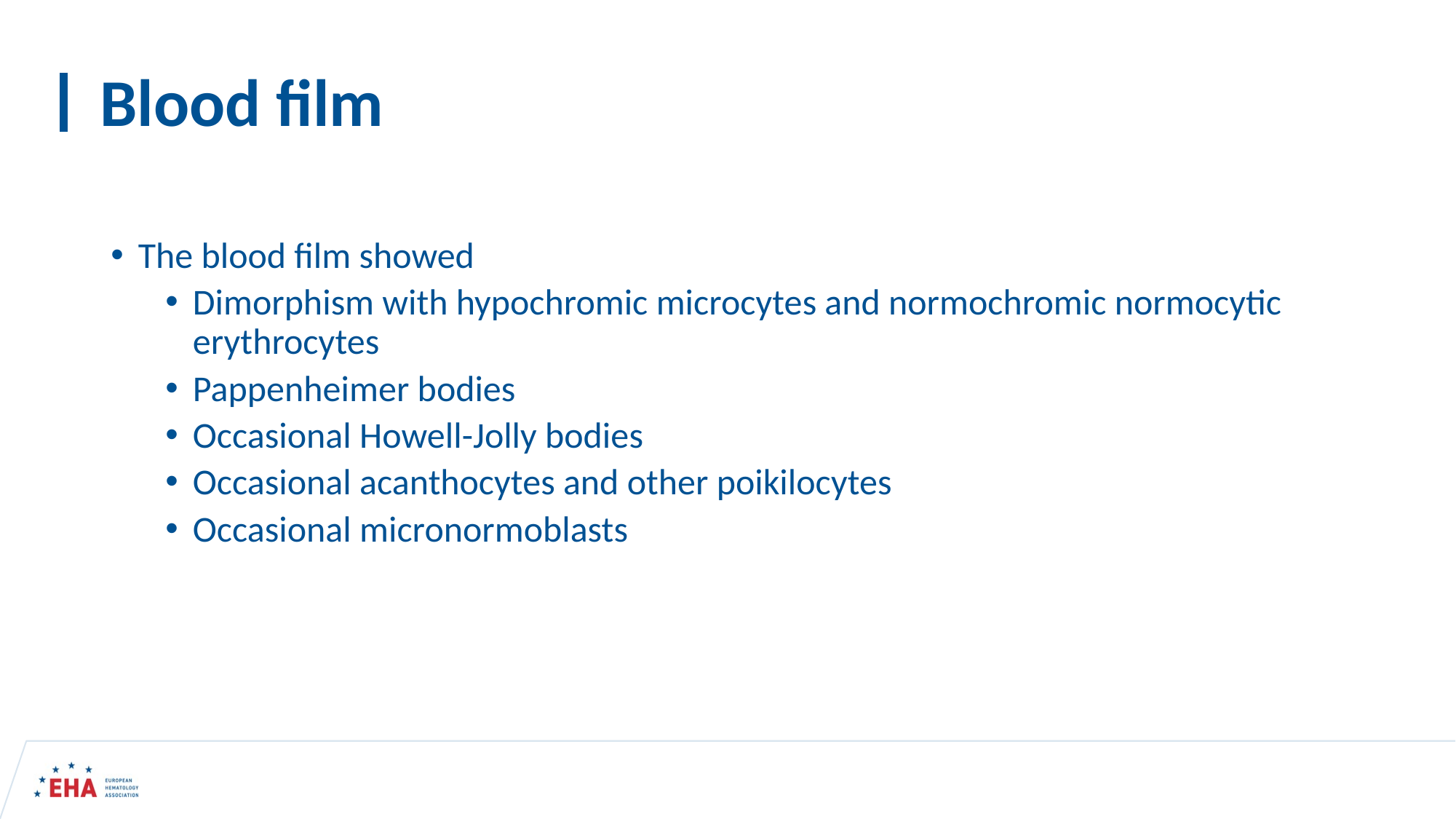

# Blood film
The blood film showed
Dimorphism with hypochromic microcytes and normochromic normocytic erythrocytes
Pappenheimer bodies
Occasional Howell-Jolly bodies
Occasional acanthocytes and other poikilocytes
Occasional micronormoblasts